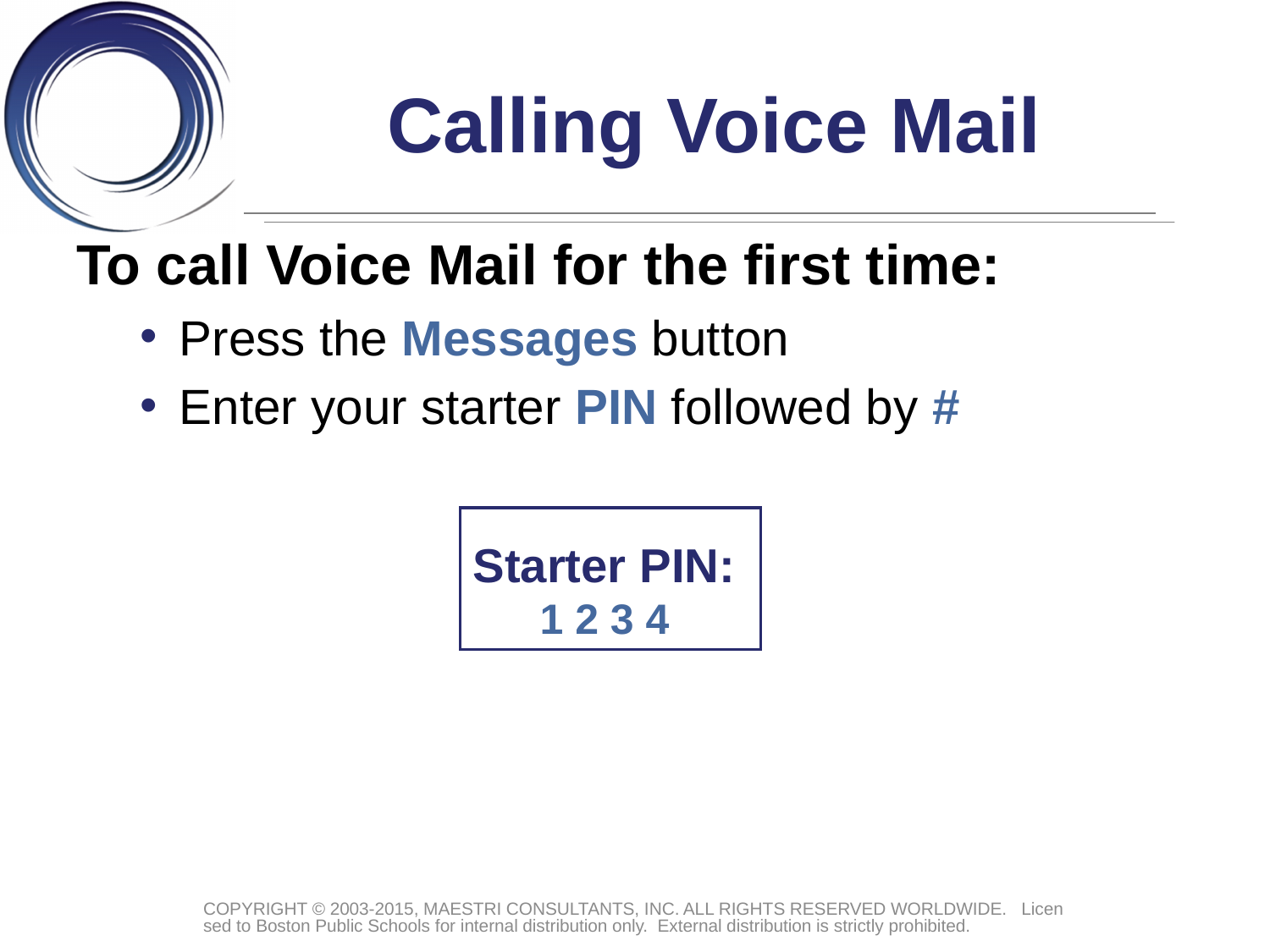

# Calling Voice Mail
To call Voice Mail for the first time:
Press the Messages button
Enter your starter PIN followed by #
Starter PIN:
1 2 3 4
COPYRIGHT © 2003-2015, MAESTRI CONSULTANTS, INC. ALL RIGHTS RESERVED WORLDWIDE.   Licensed to Boston Public Schools for internal distribution only.  External distribution is strictly prohibited.